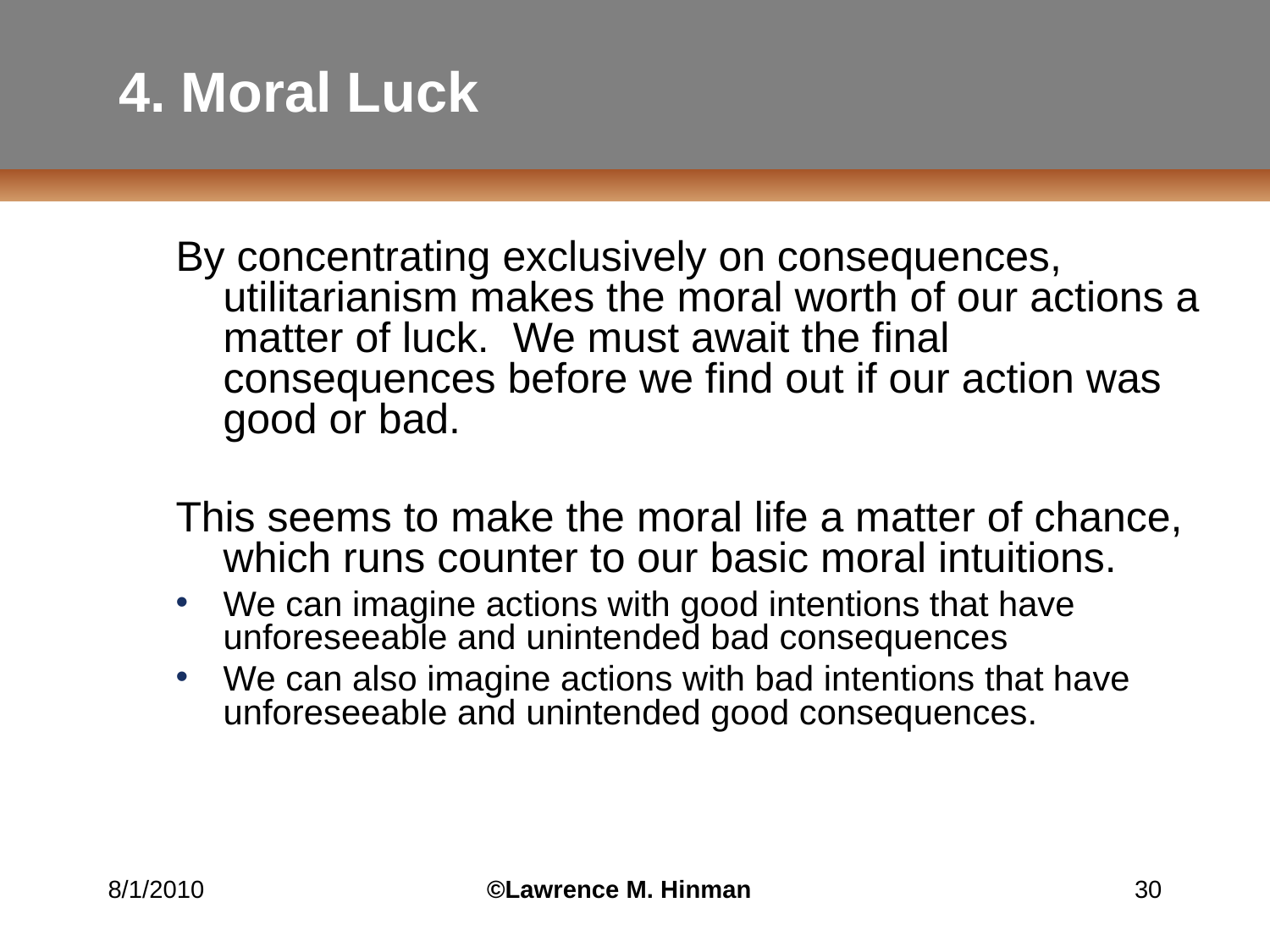

# 4. Moral Luck
By concentrating exclusively on consequences, utilitarianism makes the moral worth of our actions a matter of luck.  We must await the final consequences before we find out if our action was good or bad.

This seems to make the moral life a matter of chance, which runs counter to our basic moral intuitions.
We can imagine actions with good intentions that have unforeseeable and unintended bad consequences
We can also imagine actions with bad intentions that have unforeseeable and unintended good consequences.
8/1/2010
©Lawrence M. Hinman
30